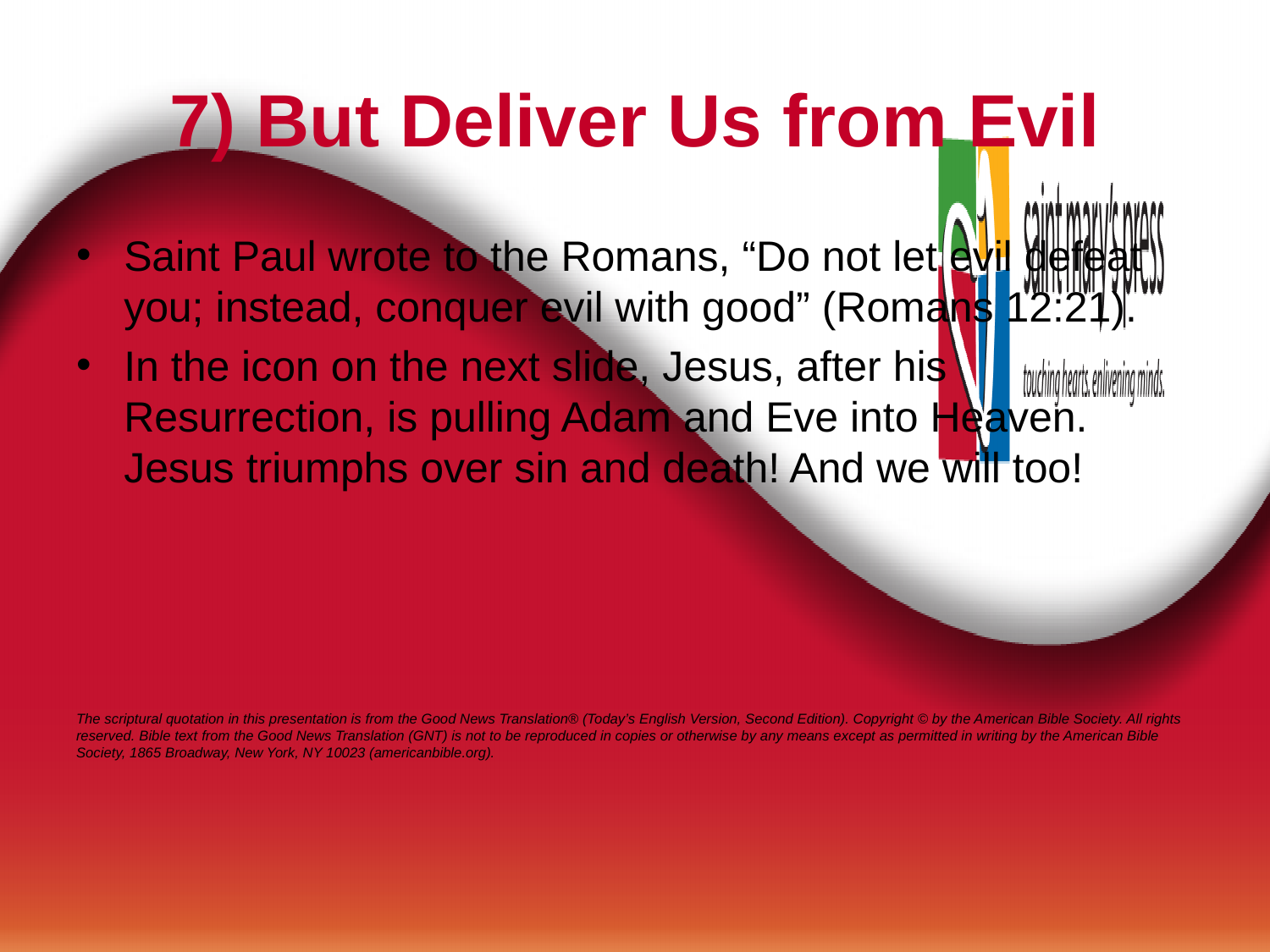

# 7) But Deliver Us from Evil
Saint Paul wrote to the Romans, “Do not let evil defeat you; instead, conquer evil with good” (Romans 12:21).
In the icon on the next slide, Jesus, after his Resurrection, is pulling Adam and Eve into Heaven. Jesus triumphs over sin and death! And we will too!

The scriptural quotation in this presentation is from the Good News Translation® (Today’s English Version, Second Edition). Copyright © by the American Bible Society. All rights reserved. Bible text from the Good News Translation (GNT) is not to be reproduced in copies or otherwise by any means except as permitted in writing by the American Bible Society, 1865 Broadway, New York, NY 10023 (americanbible.org).